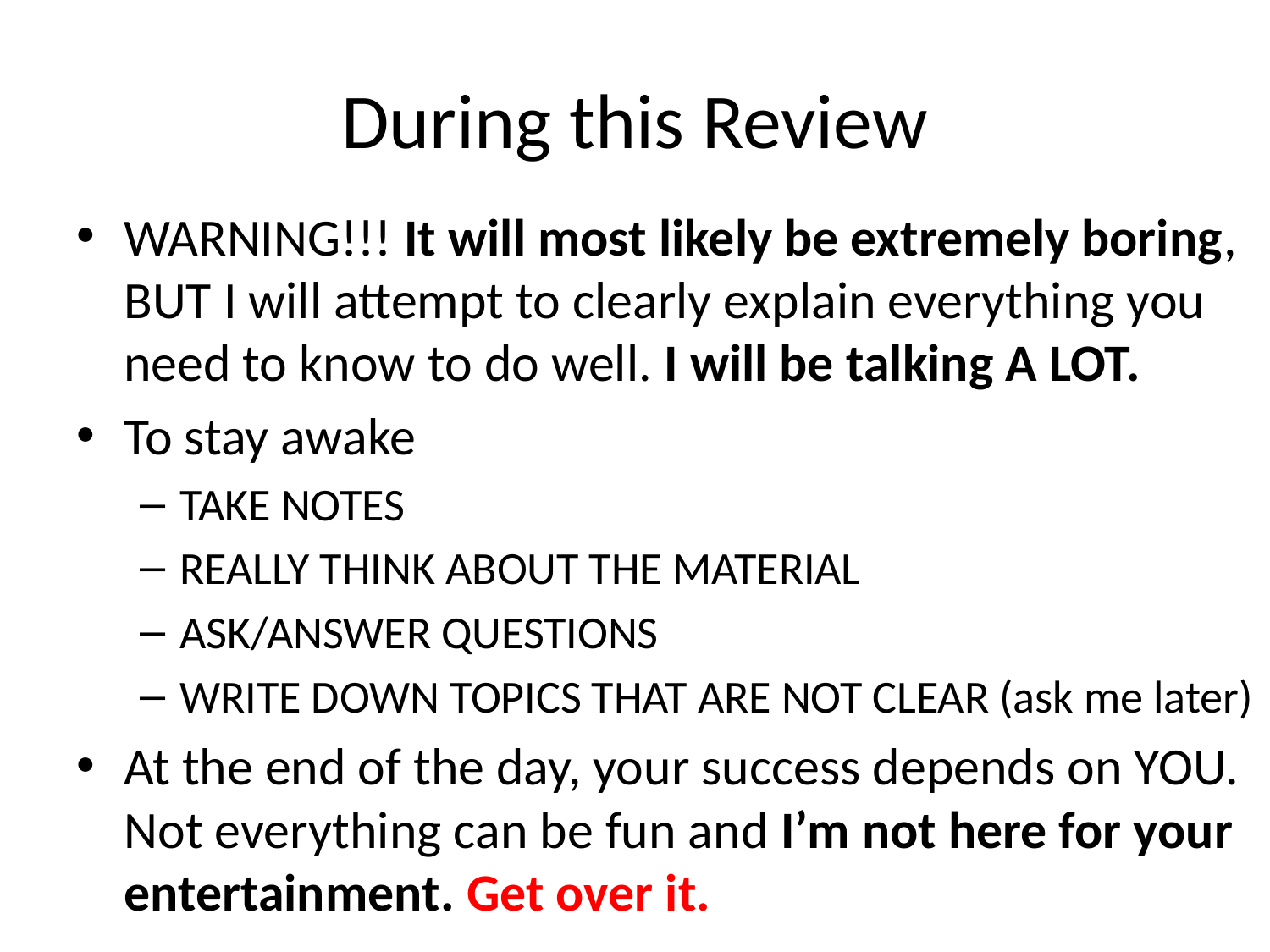

# During this Review
WARNING!!! It will most likely be extremely boring, BUT I will attempt to clearly explain everything you need to know to do well. I will be talking A LOT.
To stay awake
TAKE NOTES
REALLY THINK ABOUT THE MATERIAL
ASK/ANSWER QUESTIONS
WRITE DOWN TOPICS THAT ARE NOT CLEAR (ask me later)
At the end of the day, your success depends on YOU. Not everything can be fun and I’m not here for your entertainment. Get over it.